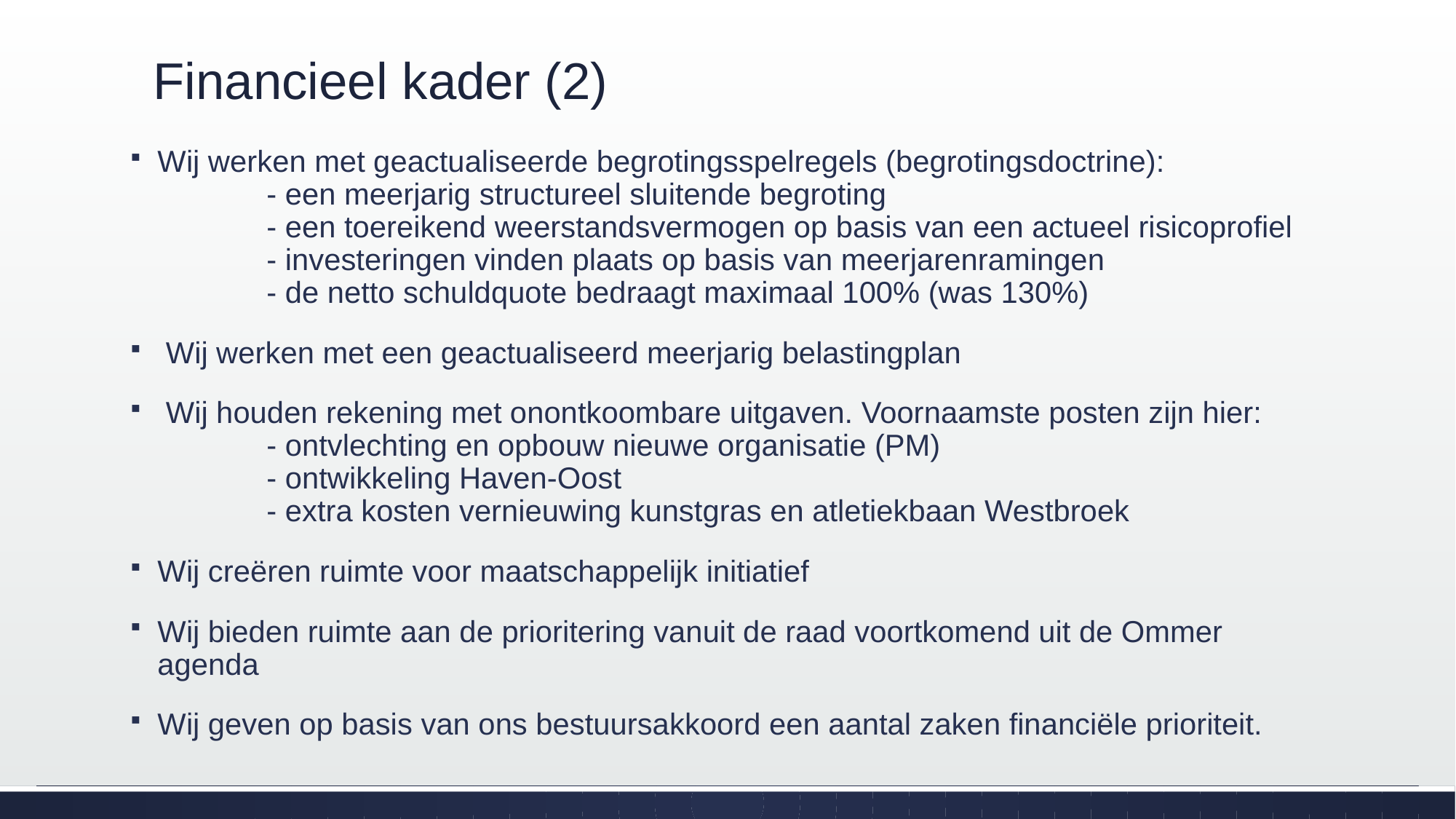

# Financieel kader (2)
Wij werken met geactualiseerde begrotingsspelregels (begrotingsdoctrine):
	- een meerjarig structureel sluitende begroting
	- een toereikend weerstandsvermogen op basis van een actueel risicoprofiel
	- investeringen vinden plaats op basis van meerjarenramingen
	- de netto schuldquote bedraagt maximaal 100% (was 130%)
 Wij werken met een geactualiseerd meerjarig belastingplan
 Wij houden rekening met onontkoombare uitgaven. Voornaamste posten zijn hier:
	- ontvlechting en opbouw nieuwe organisatie (PM)
	- ontwikkeling Haven-Oost
	- extra kosten vernieuwing kunstgras en atletiekbaan Westbroek
Wij creëren ruimte voor maatschappelijk initiatief
Wij bieden ruimte aan de prioritering vanuit de raad voortkomend uit de Ommer agenda
Wij geven op basis van ons bestuursakkoord een aantal zaken financiële prioriteit.